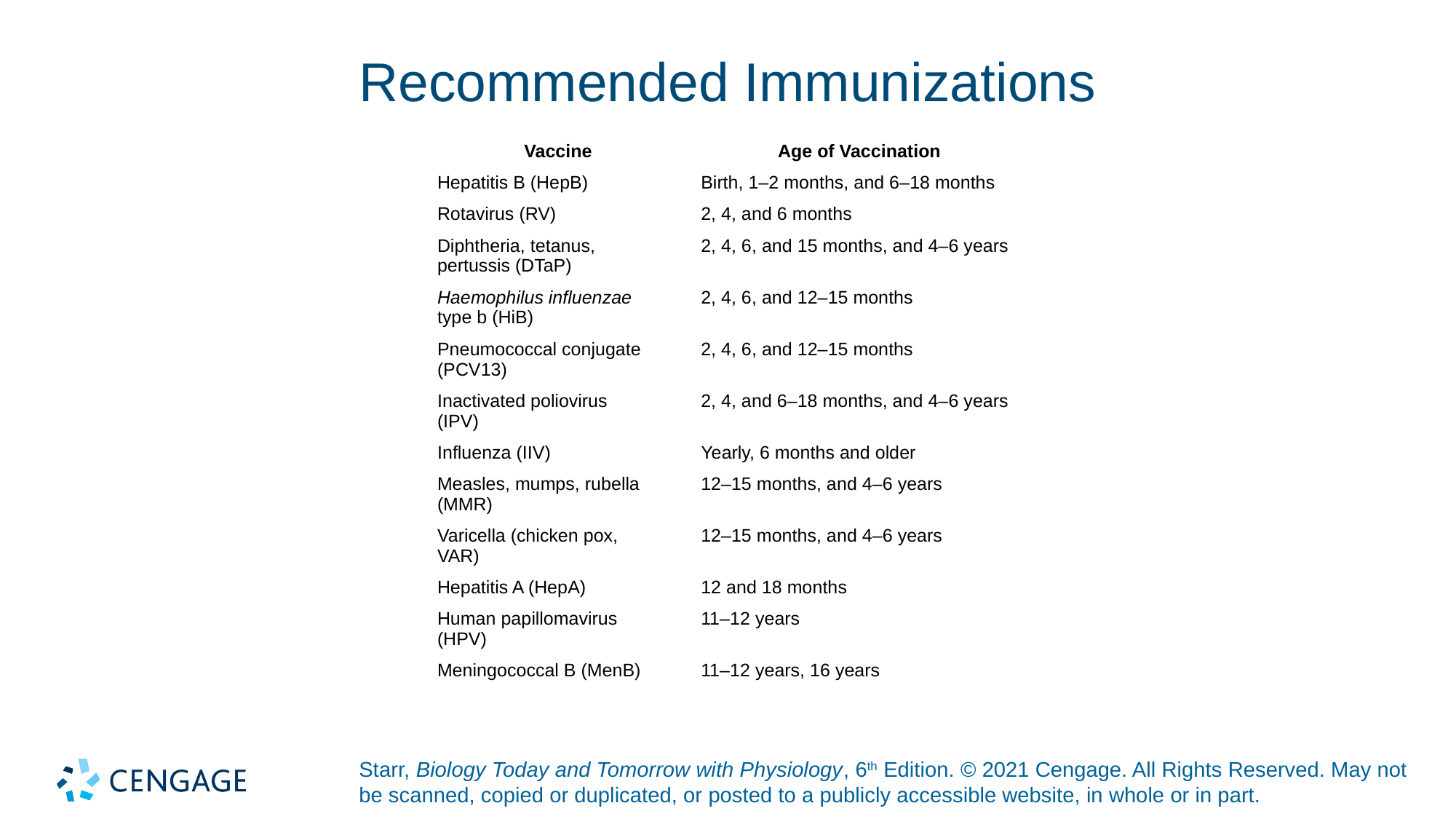

# Recommended Immunizations
| Vaccine | Age of Vaccination |
| --- | --- |
| Hepatitis B (HepB) | Birth, 1–2 months, and 6–18 months |
| Rotavirus (RV) | 2, 4, and 6 months |
| Diphtheria, tetanus, pertussis (DTaP) | 2, 4, 6, and 15 months, and 4–6 years |
| Haemophilus influenzae type b (HiB) | 2, 4, 6, and 12–15 months |
| Pneumococcal conjugate (PCV13) | 2, 4, 6, and 12–15 months |
| Inactivated poliovirus (IPV) | 2, 4, and 6–18 months, and 4–6 years |
| Influenza (IIV) | Yearly, 6 months and older |
| Measles, mumps, rubella (MMR) | 12–15 months, and 4–6 years |
| Varicella (chicken pox, VAR) | 12–15 months, and 4–6 years |
| Hepatitis A (HepA) | 12 and 18 months |
| Human papillomavirus (HPV) | 11–12 years |
| Meningococcal B (MenB) | 11–12 years, 16 years |